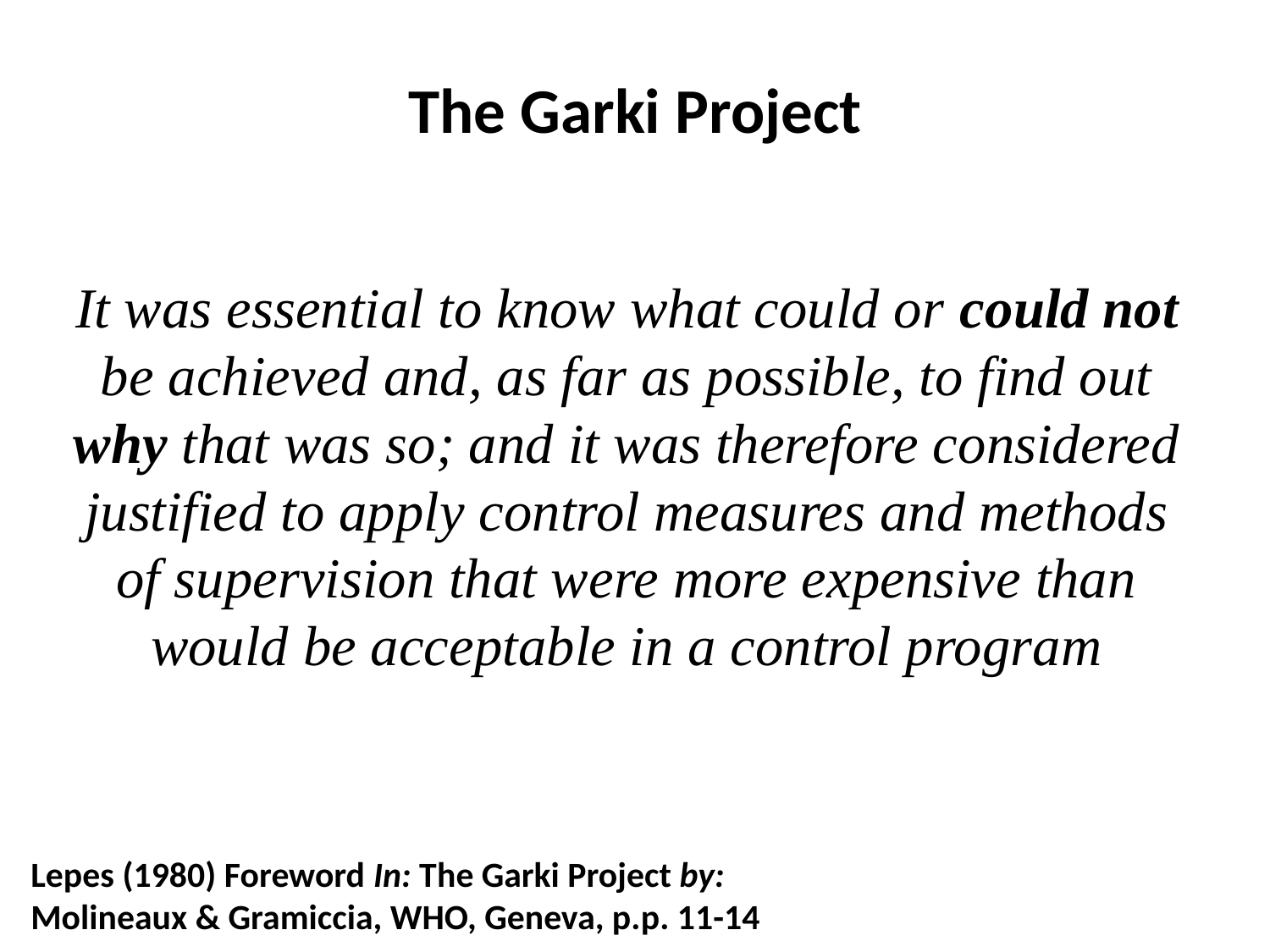

The Garki Project
It was essential to know what could or could not be achieved and, as far as possible, to find out why that was so; and it was therefore considered justified to apply control measures and methods of supervision that were more expensive than would be acceptable in a control program
Lepes (1980) Foreword In: The Garki Project by:
Molineaux & Gramiccia, WHO, Geneva, p.p. 11-14